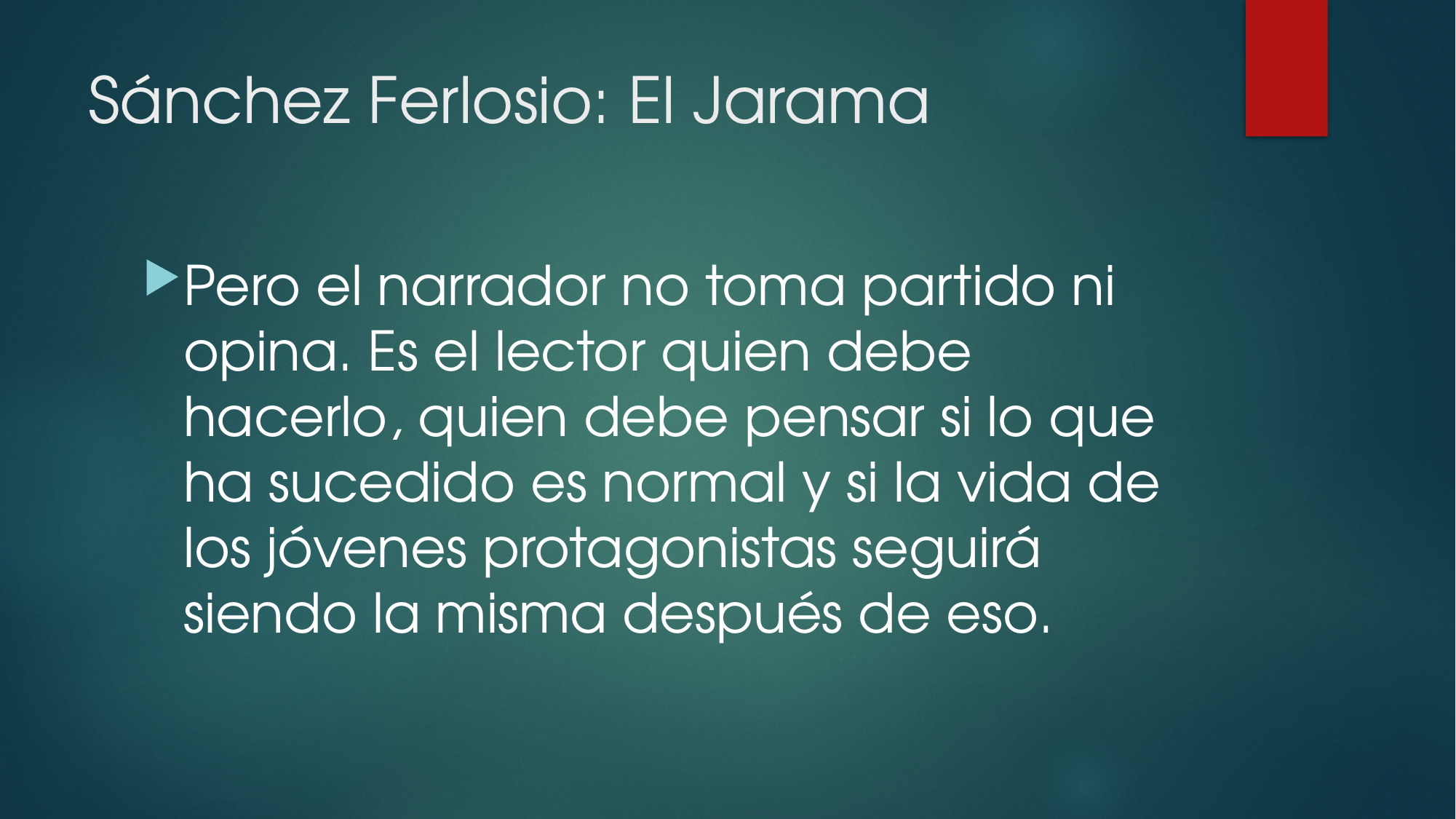

# Sánchez Ferlosio: El Jarama
Pero el narrador no toma partido ni opina. Es el lector quien debe hacerlo, quien debe pensar si lo que ha sucedido es normal y si la vida de los jóvenes protagonistas seguirá siendo la misma después de eso.